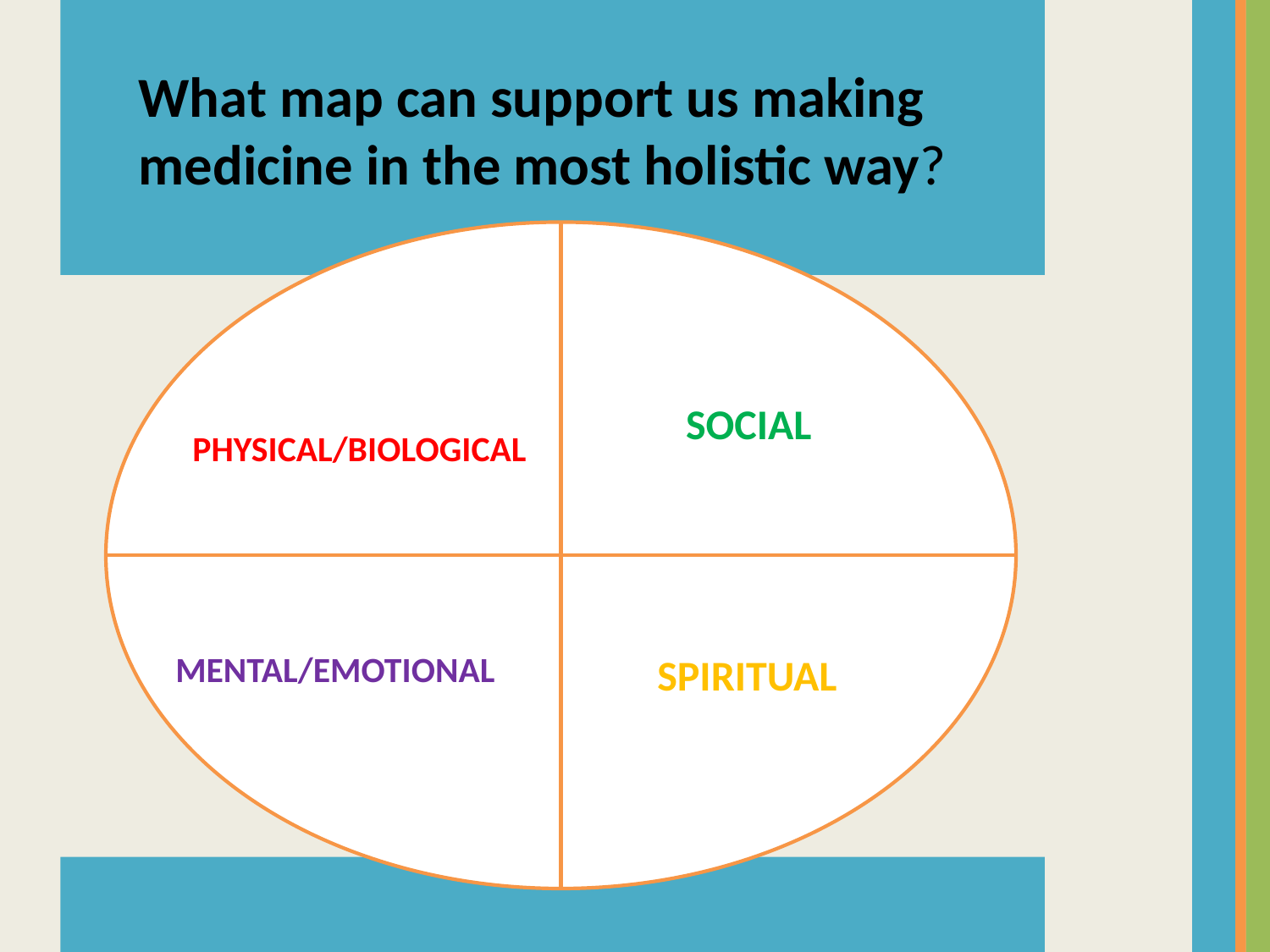

What map can support us making medicine in the most holistic way?

   SOCIAL
PHYSICAL/BIOLOGICAL
MENTAL/EMOTIONAL
SPIRITUAL